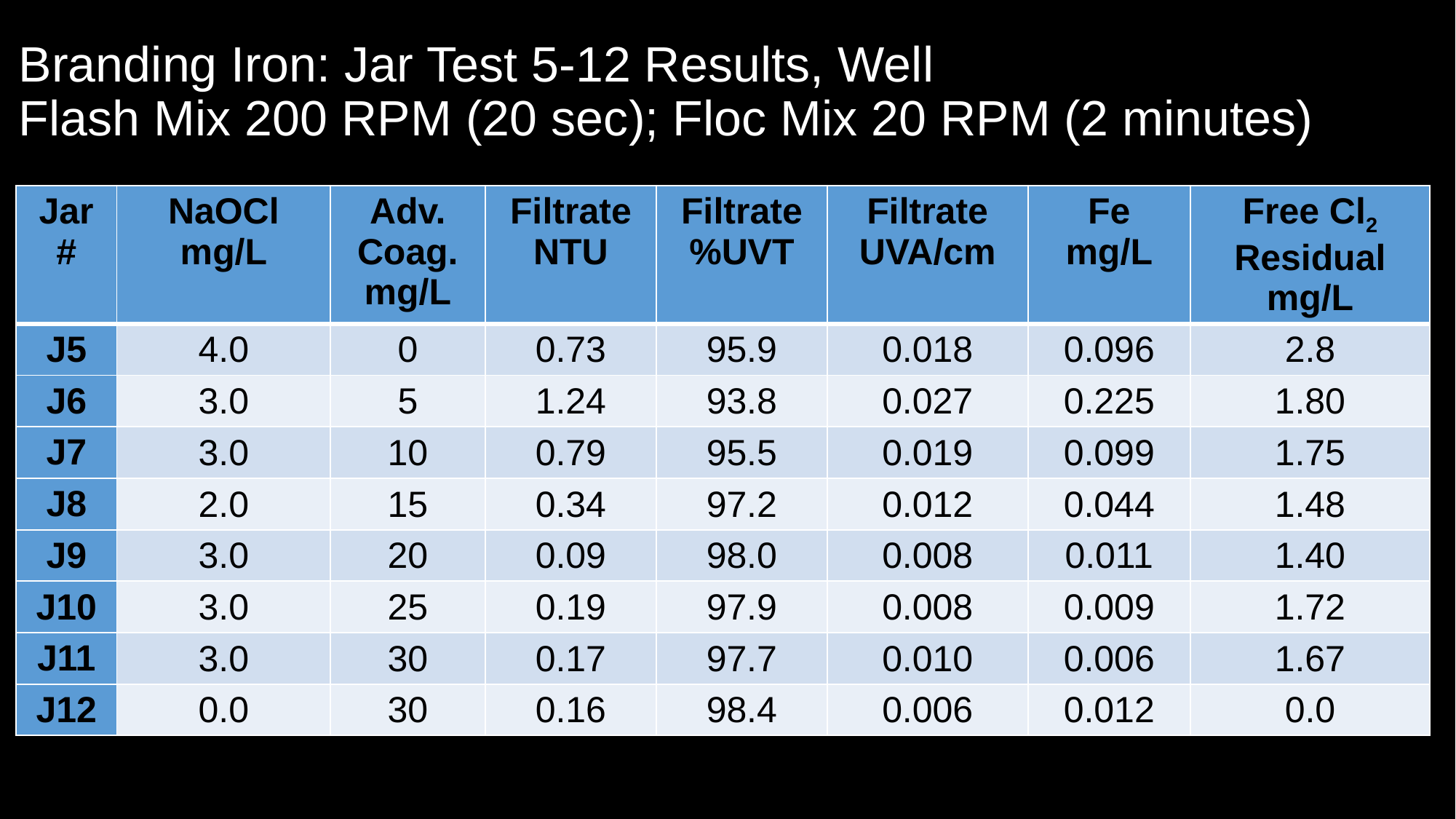

# Branding Iron: Jar Test 5-12 Results, Well Flash Mix 200 RPM (20 sec); Floc Mix 20 RPM (2 minutes)
| Jar # | NaOCl mg/L | Adv. Coag. mg/L | Filtrate NTU | Filtrate %UVT | Filtrate UVA/cm | Fe mg/L | Free Cl2 Residual mg/L |
| --- | --- | --- | --- | --- | --- | --- | --- |
| J5 | 4.0 | 0 | 0.73 | 95.9 | 0.018 | 0.096 | 2.8 |
| J6 | 3.0 | 5 | 1.24 | 93.8 | 0.027 | 0.225 | 1.80 |
| J7 | 3.0 | 10 | 0.79 | 95.5 | 0.019 | 0.099 | 1.75 |
| J8 | 2.0 | 15 | 0.34 | 97.2 | 0.012 | 0.044 | 1.48 |
| J9 | 3.0 | 20 | 0.09 | 98.0 | 0.008 | 0.011 | 1.40 |
| J10 | 3.0 | 25 | 0.19 | 97.9 | 0.008 | 0.009 | 1.72 |
| J11 | 3.0 | 30 | 0.17 | 97.7 | 0.010 | 0.006 | 1.67 |
| J12 | 0.0 | 30 | 0.16 | 98.4 | 0.006 | 0.012 | 0.0 |